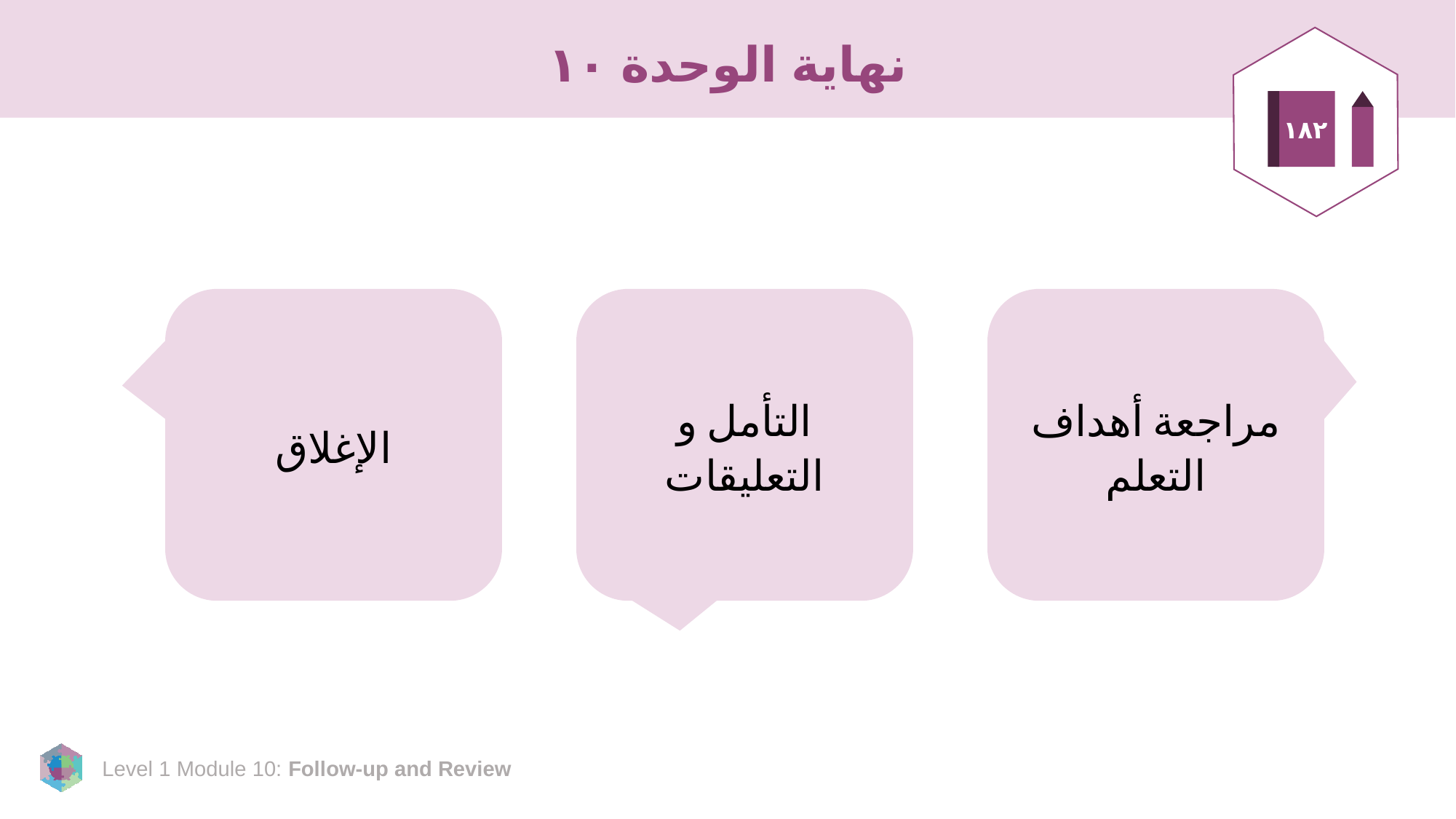

# نهاية الوحدة ١٠

١٨٢

الإغلاق
التأمل و التعليقات
مراجعة أهداف التعلم